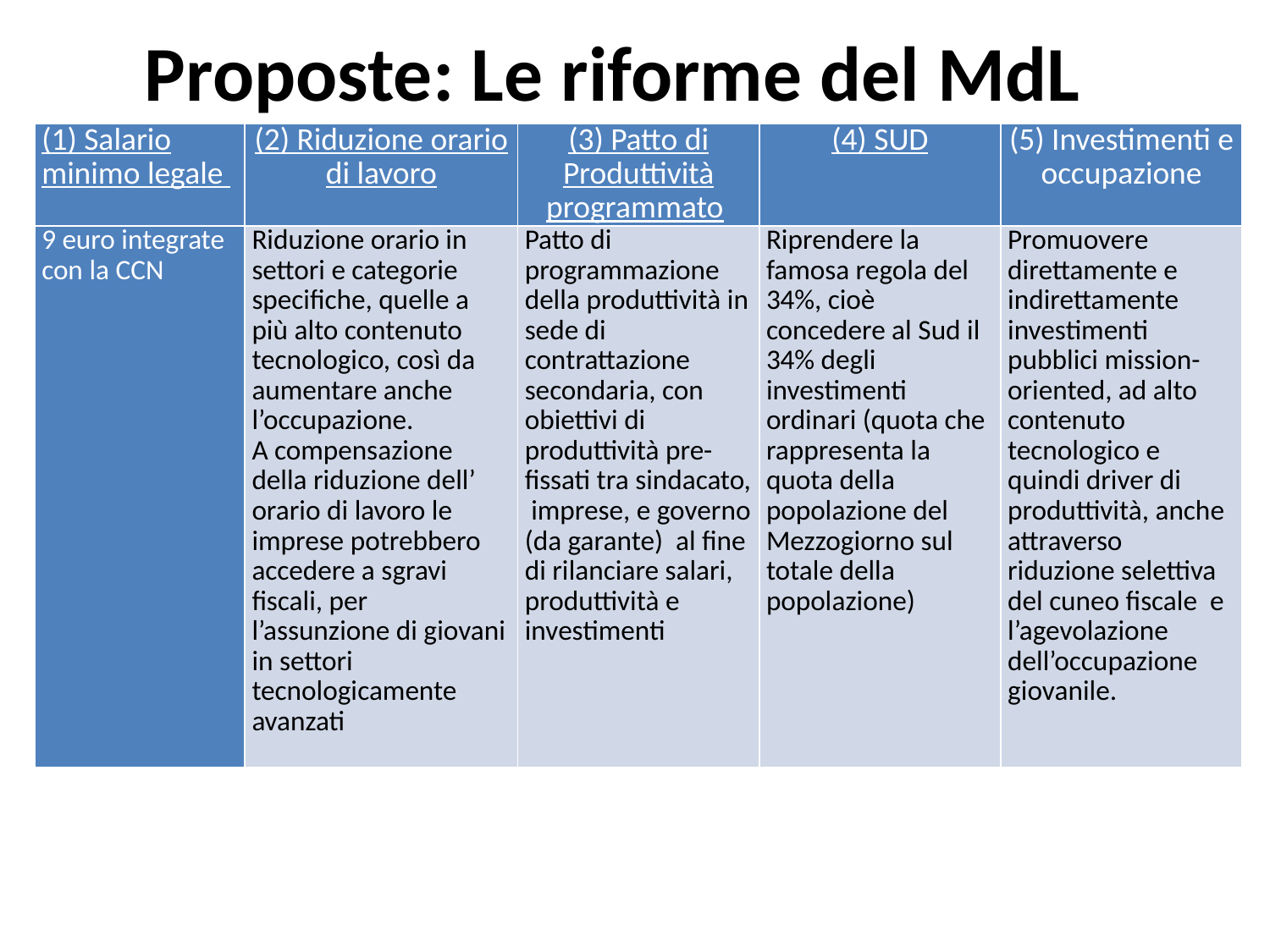

# Proposte: Le riforme del MdL
| (1) Salario minimo legale | (2) Riduzione orario di lavoro | (3) Patto di Produttività programmato | (4) SUD | (5) Investimenti e occupazione |
| --- | --- | --- | --- | --- |
| 9 euro integrate con la CCN | Riduzione orario in settori e categorie specifiche, quelle a più alto contenuto tecnologico, così da aumentare anche l’occupazione. A compensazione della riduzione dell’ orario di lavoro le imprese potrebbero accedere a sgravi fiscali, per l’assunzione di giovani in settori tecnologicamente avanzati | Patto di programmazione della produttività in sede di contrattazione secondaria, con obiettivi di produttività pre-fissati tra sindacato, imprese, e governo (da garante) al fine di rilanciare salari, produttività e investimenti | Riprendere la famosa regola del 34%, cioè concedere al Sud il 34% degli investimenti ordinari (quota che rappresenta la quota della popolazione del Mezzogiorno sul totale della popolazione) | Promuovere direttamente e indirettamente investimenti pubblici mission-oriented, ad alto contenuto tecnologico e quindi driver di produttività, anche attraverso riduzione selettiva del cuneo fiscale e l’agevolazione dell’occupazione giovanile. |